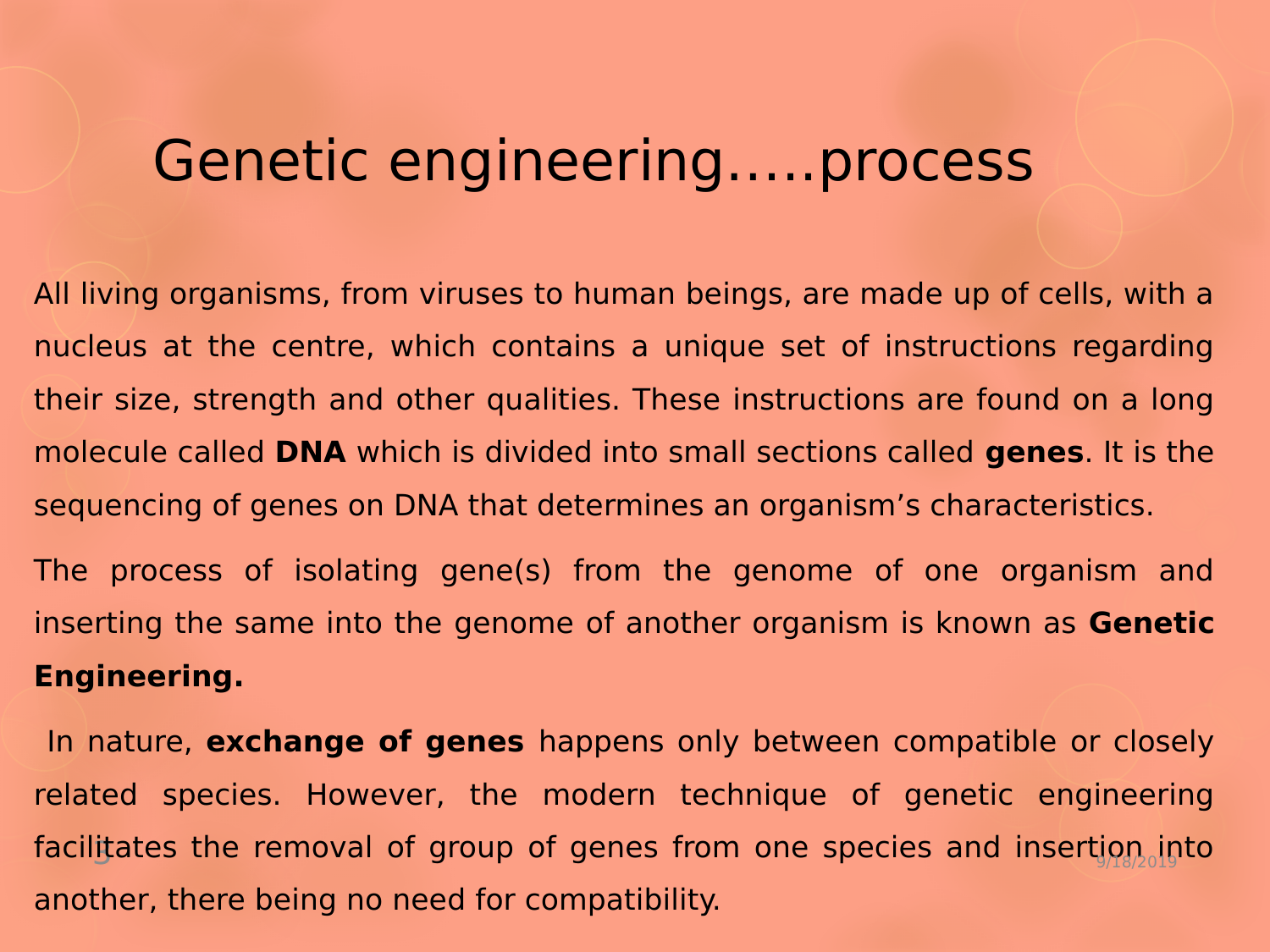

# Genetic engineering…..process
All living organisms, from viruses to human beings, are made up of cells, with a nucleus at the centre, which contains a unique set of instructions regarding their size, strength and other qualities. These instructions are found on a long molecule called DNA which is divided into small sections called genes. It is the sequencing of genes on DNA that determines an organism’s characteristics.
The process of isolating gene(s) from the genome of one organism and inserting the same into the genome of another organism is known as Genetic Engineering.
 In nature, exchange of genes happens only between compatible or closely related species. However, the modern technique of genetic engineering facilitates the removal of group of genes from one species and insertion into another, there being no need for compatibility.

3
9/18/2019